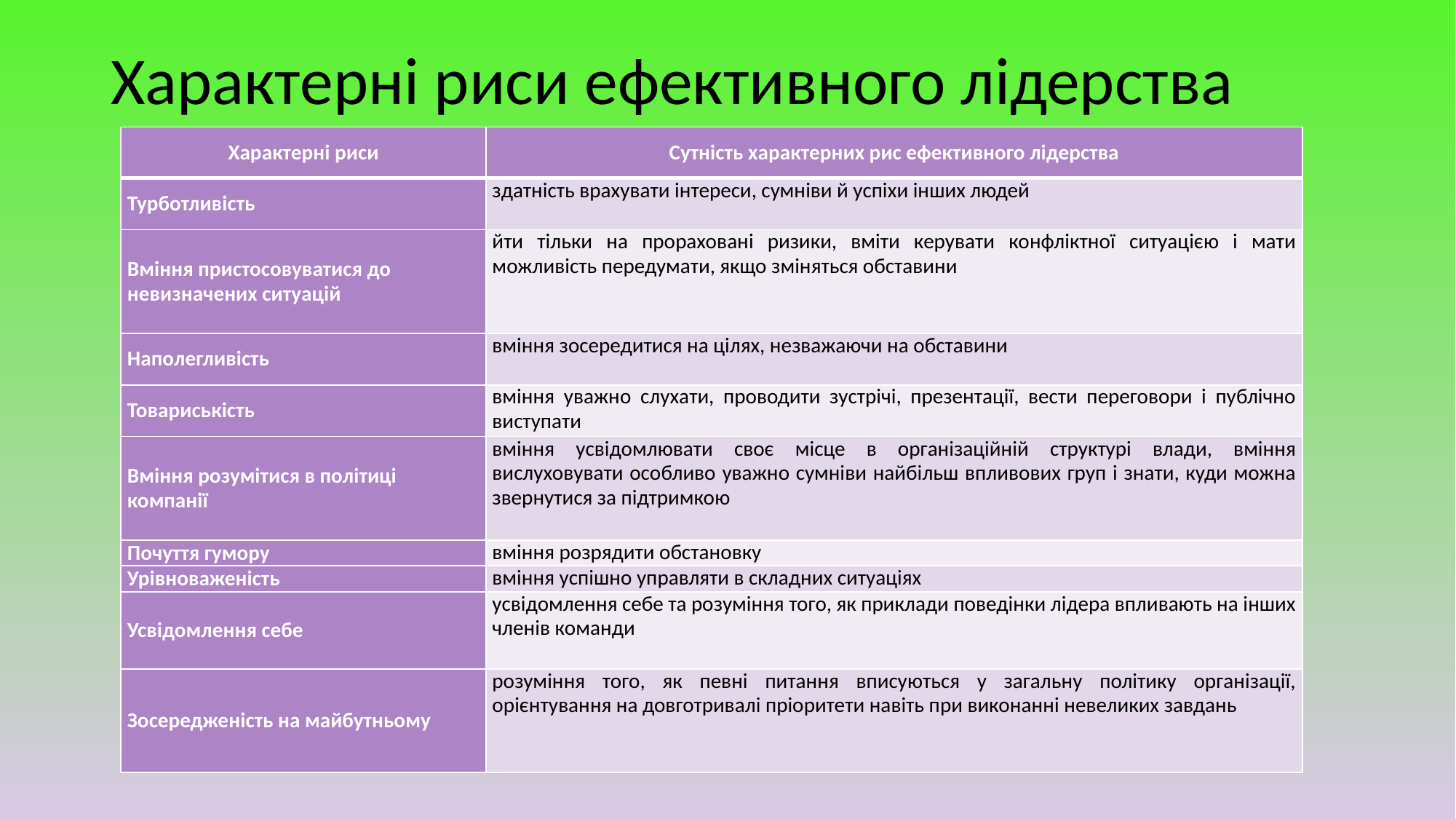

# Характерні риси ефективного лідерства
| Характерні риси | Сутність характерних рис ефективного лідерства |
| --- | --- |
| Турботливість | здатність врахувати інтереси, сумніви й успіхи інших людей |
| Вміння пристосовуватися до невизначених ситуацій | йти тільки на прораховані ризики, вміти керувати конфліктної ситуацією і мати можливість передумати, якщо зміняться обставини |
| Наполегливість | вміння зосередитися на цілях, незважаючи на обставини |
| Товариськість | вміння уважно слухати, проводити зустрічі, презентації, вести переговори і публічно виступати |
| Вміння розумітися в політиці компанії | вміння усвідомлювати своє місце в організаційній структурі влади, вміння вислуховувати особливо уважно сумніви найбільш впливових груп і знати, куди можна звернутися за підтримкою |
| Почуття гумору | вміння розрядити обстановку |
| Урівноваженість | вміння успішно управляти в складних ситуаціях |
| Усвідомлення себе | усвідомлення себе та розуміння того, як приклади поведінки лідера впливають на інших членів команди |
| Зосередженість на майбутньому | розуміння того, як певні питання вписуються у загальну політику організації, орієнтування на довготривалі пріоритети навіть при виконанні невеликих завдань |